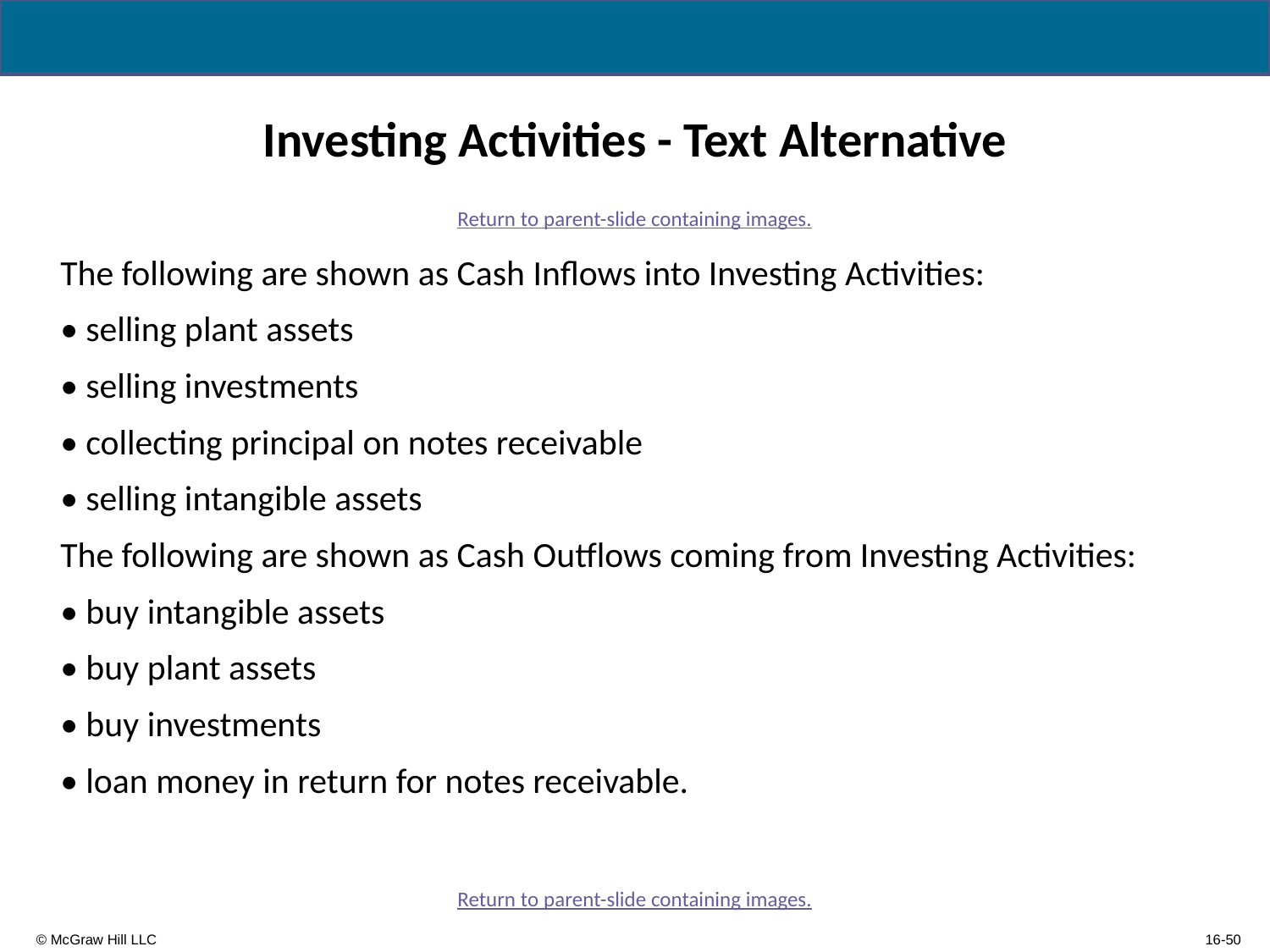

# Investing Activities - Text Alternative
Return to parent-slide containing images.
The following are shown as Cash Inflows into Investing Activities:
• selling plant assets
• selling investments
• collecting principal on notes receivable
• selling intangible assets
The following are shown as Cash Outflows coming from Investing Activities:
• buy intangible assets
• buy plant assets
• buy investments
• loan money in return for notes receivable.
Return to parent-slide containing images.
16-50